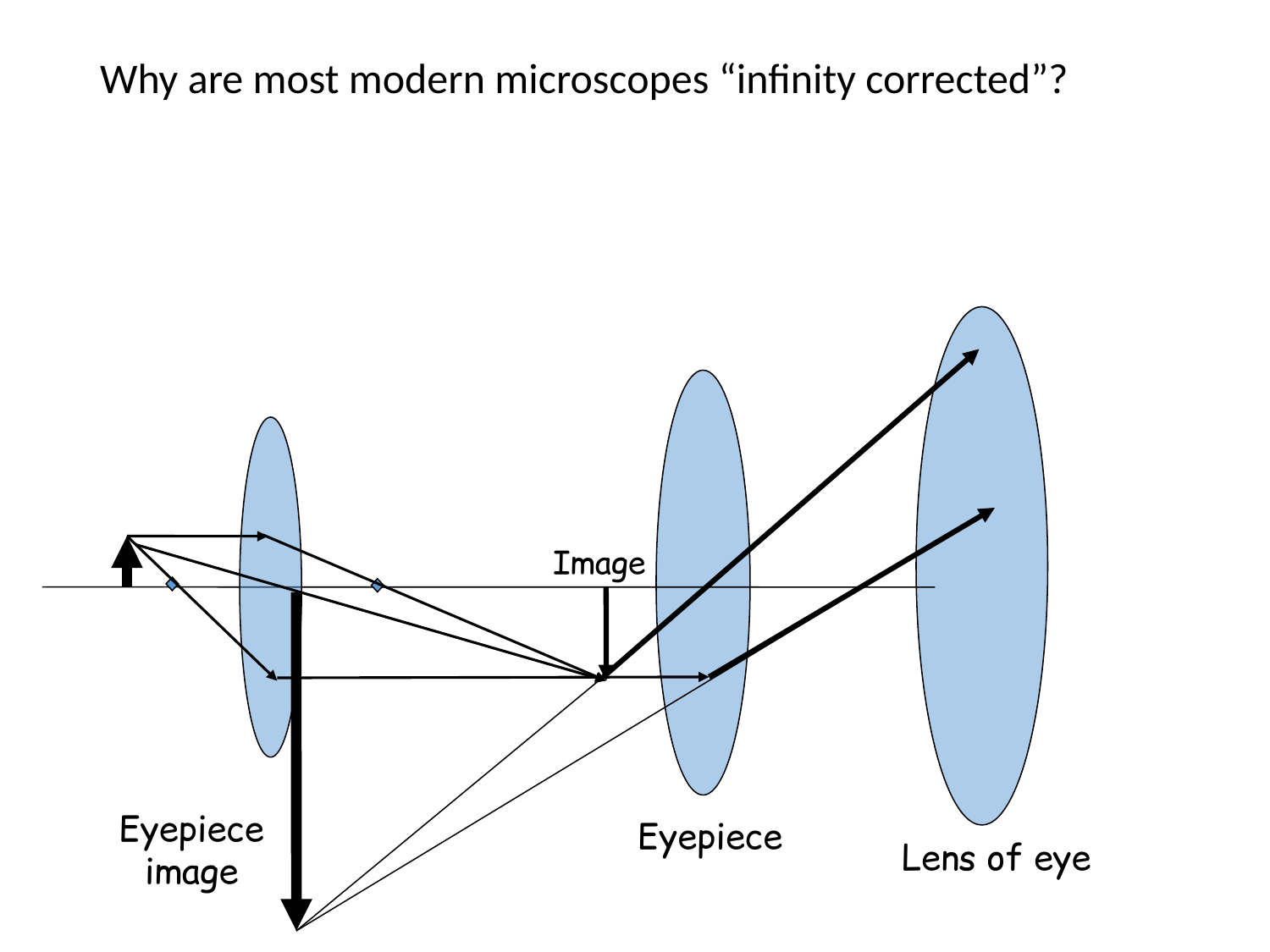

# Why are most modern microscopes “infinity corrected”?

Image

Eyepiece
image
Eyepiece
Lens of eye